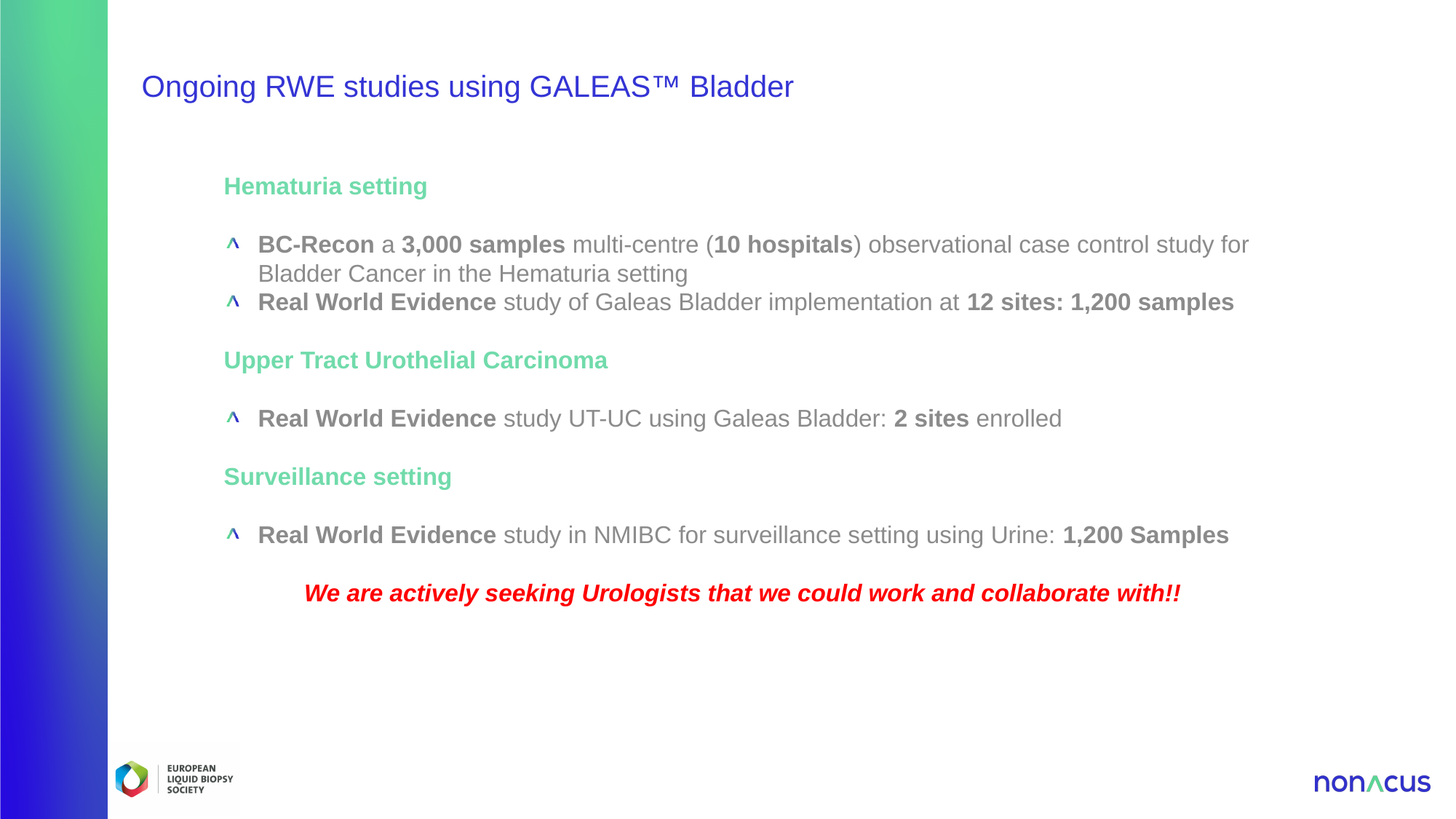

Ongoing RWE studies using GALEAS™ Bladder
Hematuria setting

BC-Recon a 3,000 samples multi-centre (10 hospitals) observational case control study for Bladder Cancer in the Hematuria setting
Real World Evidence study of Galeas Bladder implementation at 12 sites: 1,200 samples

Upper Tract Urothelial Carcinoma

Real World Evidence study UT-UC using Galeas Bladder: 2 sites enrolled

Surveillance setting

Real World Evidence study in NMIBC for surveillance setting using Urine: 1,200 Samples

We are actively seeking Urologists that we could work and collaborate with!!